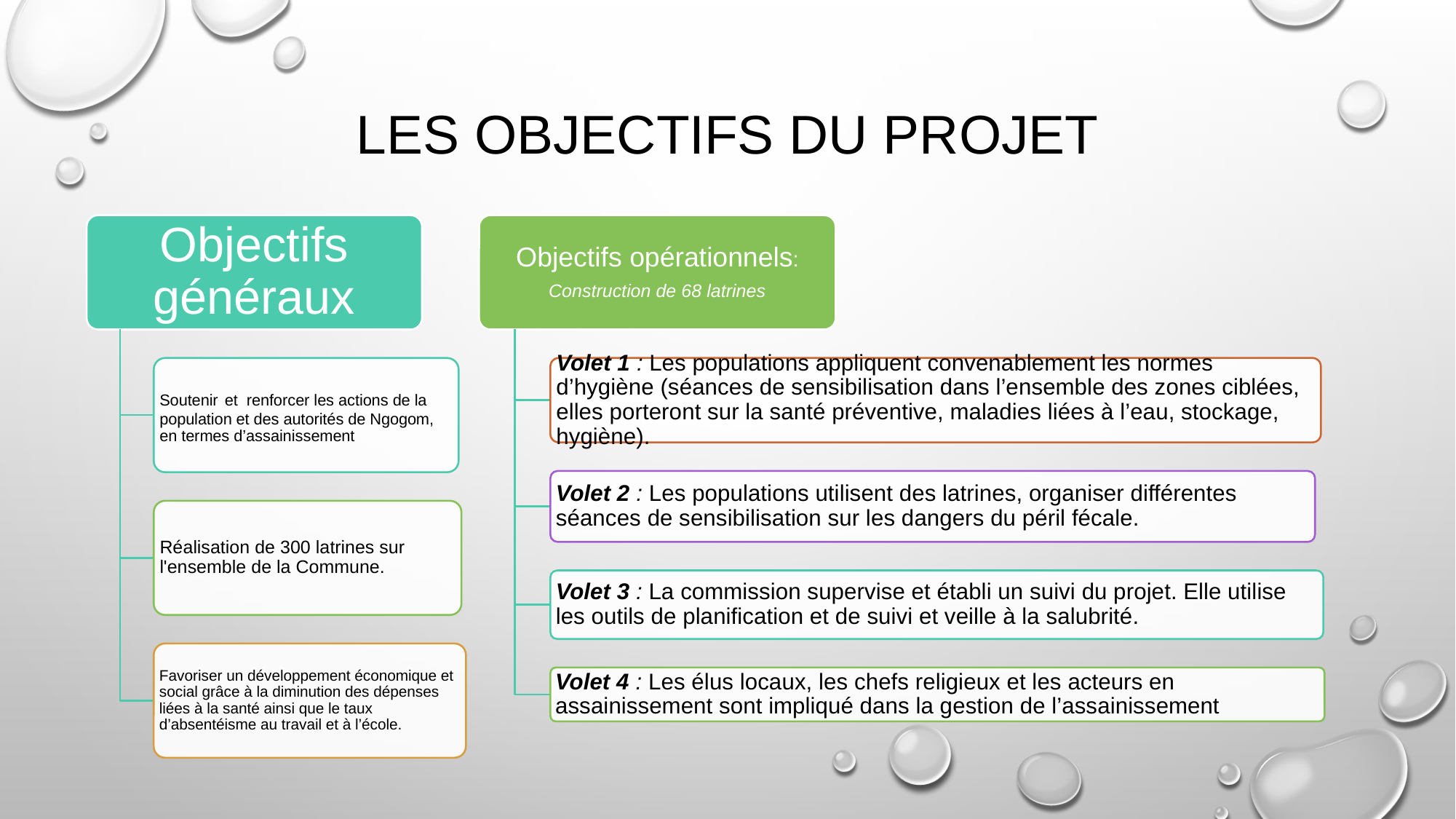

# Les Objectifs du Projet
Objectifs généraux
Soutenir et  renforcer les actions de la population et des autorités de Ngogom, en termes d’assainissement
Réalisation de 300 latrines sur l'ensemble de la Commune.
Favoriser un développement économique et social grâce à la diminution des dépenses liées à la santé ainsi que le taux d’absentéisme au travail et à l’école.
Objectifs opérationnels:
Construction de 68 latrines
Volet 1 : Les populations appliquent convenablement les normes d’hygiène (séances de sensibilisation dans l’ensemble des zones ciblées, elles porteront sur la santé préventive, maladies liées à l’eau, stockage, hygiène).
Volet 2 : Les populations utilisent des latrines, organiser différentes séances de sensibilisation sur les dangers du péril fécale.
Volet 3 : La commission supervise et établi un suivi du projet. Elle utilise les outils de planification et de suivi et veille à la salubrité.
Volet 4 : Les élus locaux, les chefs religieux et les acteurs en assainissement sont impliqué dans la gestion de l’assainissement